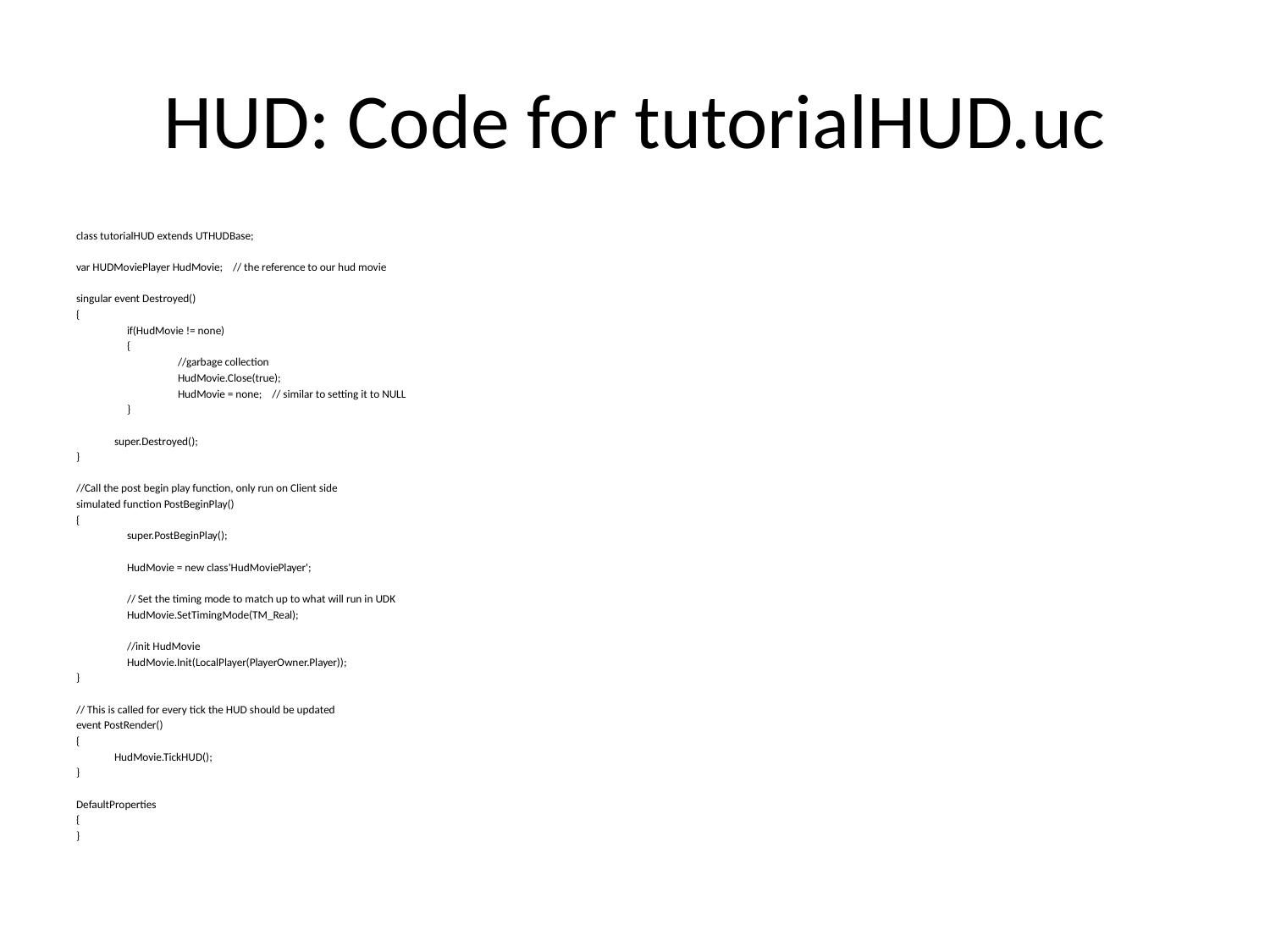

# HUD: Code for tutorialHUD.uc
class tutorialHUD extends UTHUDBase;

var HUDMoviePlayer HudMovie;    // the reference to our hud movie

singular event Destroyed()
{
if(HudMovie != none)
{
//garbage collection
HudMovie.Close(true);
HudMovie = none;    // similar to setting it to NULL
}

	super.Destroyed();
}

//Call the post begin play function, only run on Client side
simulated function PostBeginPlay()
{
super.PostBeginPlay();

HudMovie = new class'HudMoviePlayer';

// Set the timing mode to match up to what will run in UDK
HudMovie.SetTimingMode(TM_Real);

//init HudMovie
HudMovie.Init(LocalPlayer(PlayerOwner.Player));
}

// This is called for every tick the HUD should be updated
event PostRender()
{
	HudMovie.TickHUD();
}

DefaultProperties
{
}